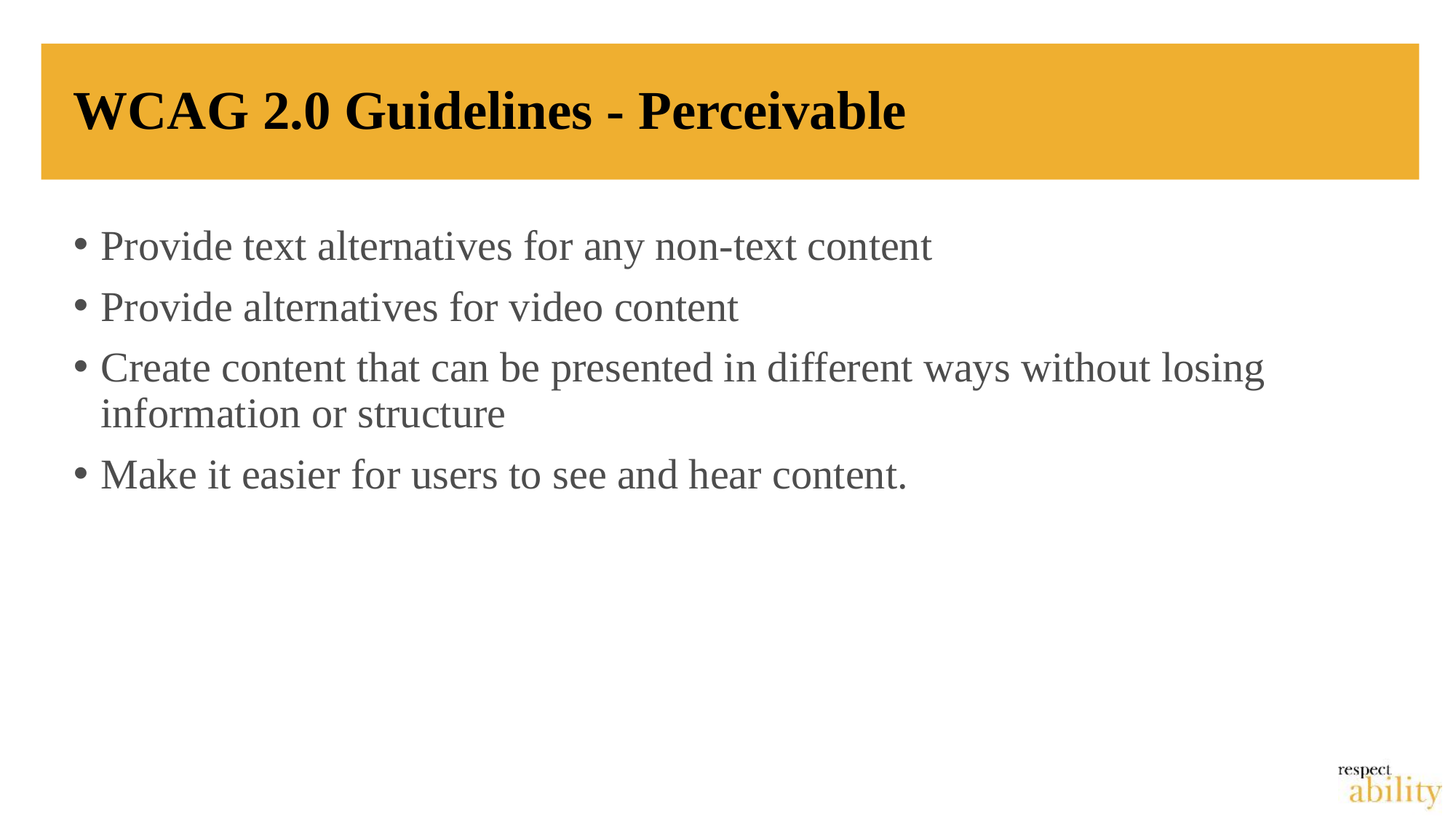

# WCAG 2.0 Guidelines - Perceivable
Provide text alternatives for any non-text content
Provide alternatives for video content
Create content that can be presented in different ways without losing information or structure
Make it easier for users to see and hear content.